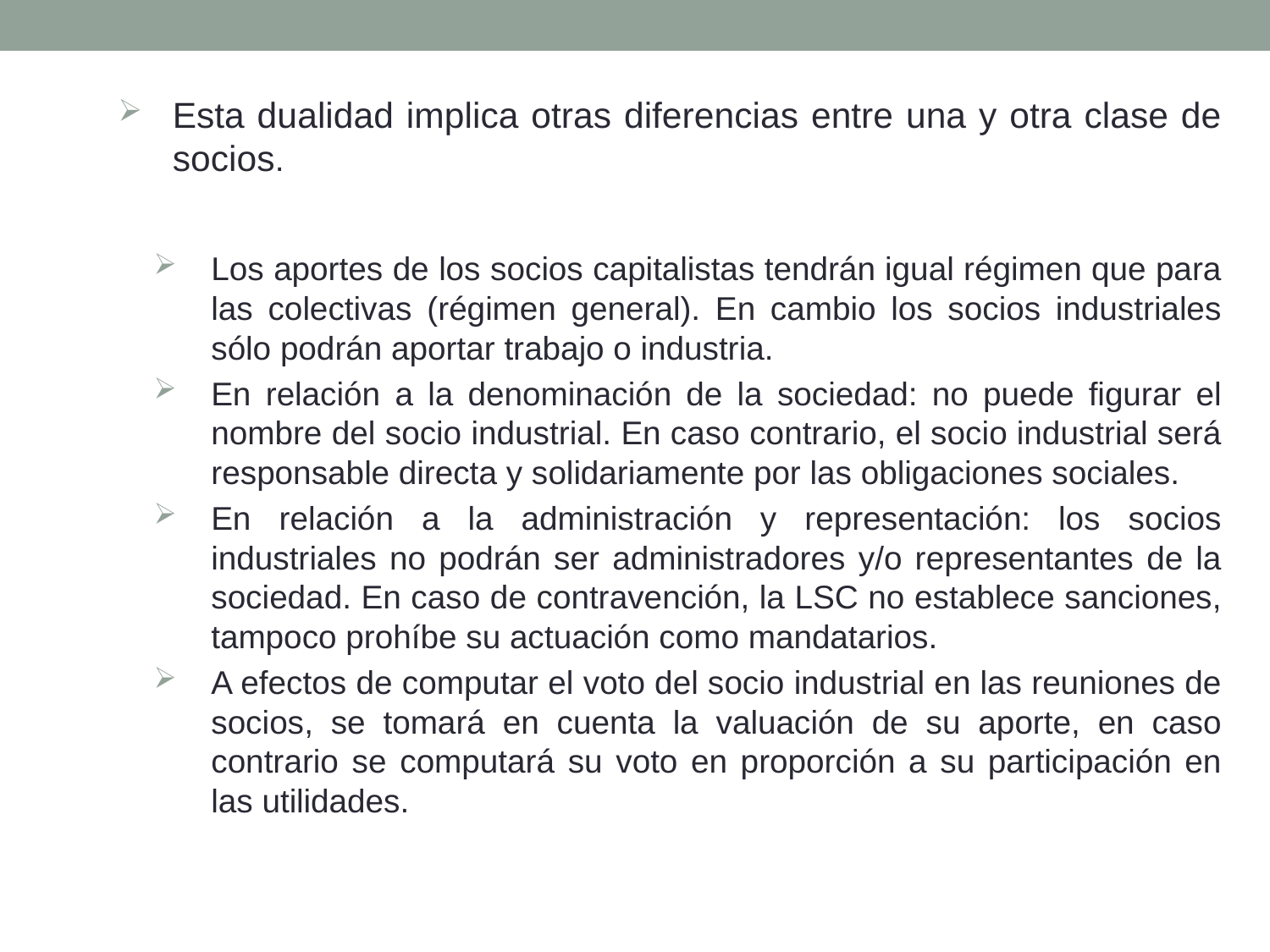

Esta dualidad implica otras diferencias entre una y otra clase de socios.

Los aportes de los socios capitalistas tendrán igual régimen que para las colectivas (régimen general). En cambio los socios industriales sólo podrán aportar trabajo o industria.
En relación a la denominación de la sociedad: no puede figurar el nombre del socio industrial. En caso contrario, el socio industrial será responsable directa y solidariamente por las obligaciones sociales.
En relación a la administración y representación: los socios industriales no podrán ser administradores y/o representantes de la sociedad. En caso de contravención, la LSC no establece sanciones, tampoco prohíbe su actuación como mandatarios.
A efectos de computar el voto del socio industrial en las reuniones de socios, se tomará en cuenta la valuación de su aporte, en caso contrario se computará su voto en proporción a su participación en las utilidades.